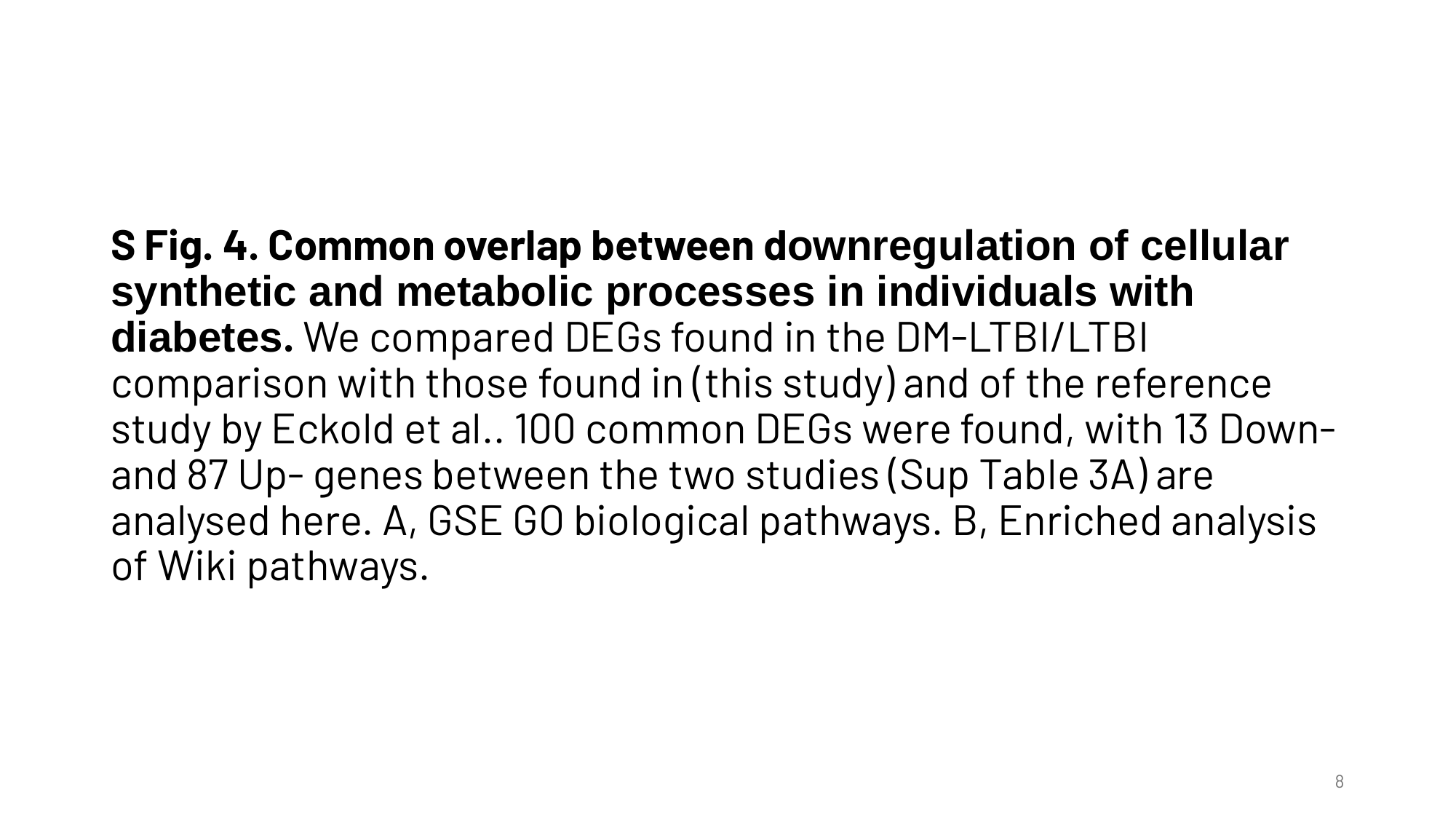

S Fig. 4. Common overlap between downregulation of cellular synthetic and metabolic processes in individuals with diabetes. We compared DEGs found in the DM-LTBI/LTBI comparison with those found in (this study) and of the reference study by Eckold et al.. 100 common DEGs were found, with 13 Down- and 87 Up- genes between the two studies (Sup Table 3A) are analysed here. A, GSE GO biological pathways. B, Enriched analysis of Wiki pathways.
8